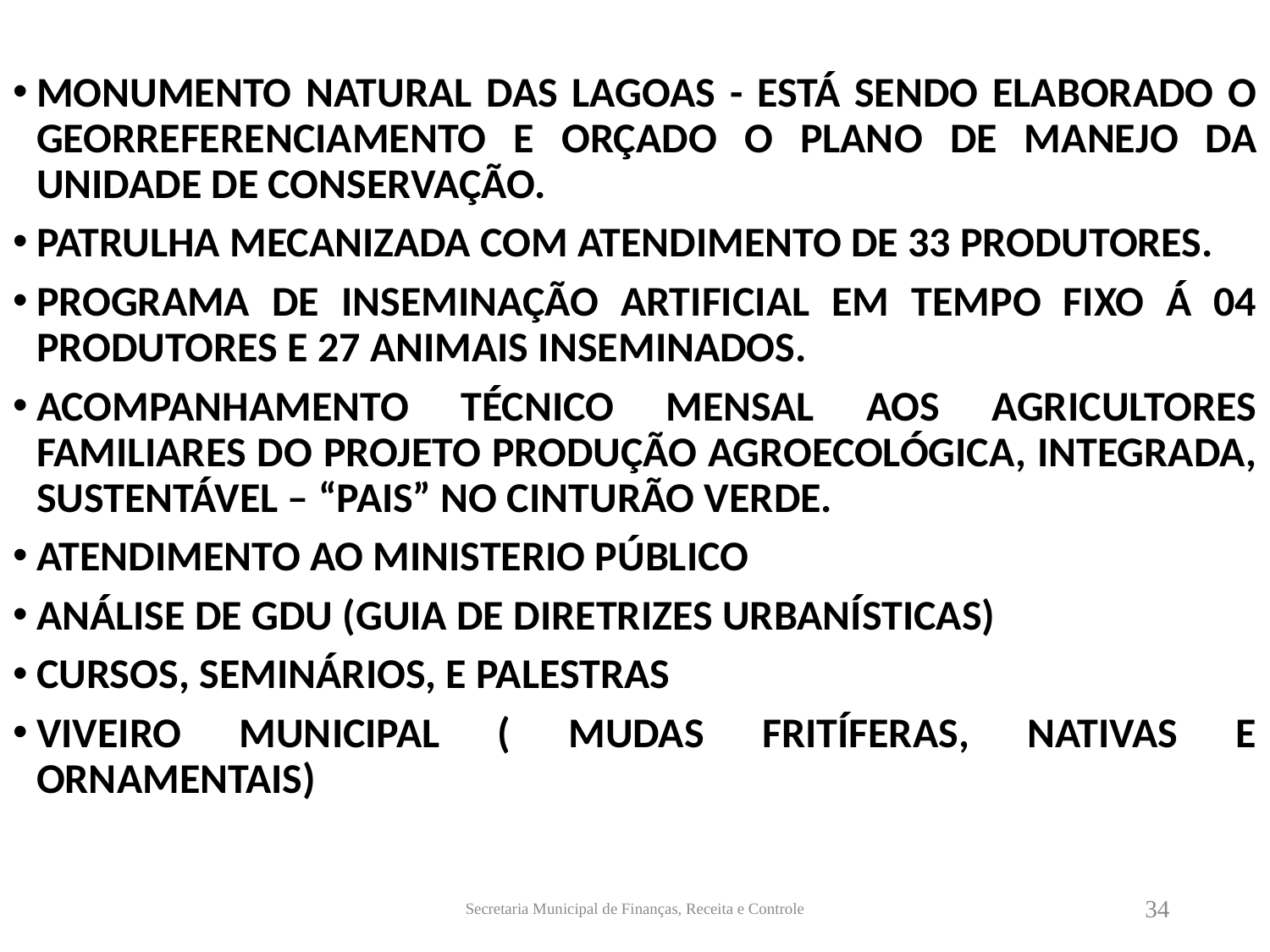

MONUMENTO NATURAL DAS LAGOAS - ESTÁ SENDO ELABORADO O GEORREFERENCIAMENTO E ORÇADO O PLANO DE MANEJO DA UNIDADE DE CONSERVAÇÃO.
PATRULHA MECANIZADA COM ATENDIMENTO DE 33 PRODUTORES.
PROGRAMA DE INSEMINAÇÃO ARTIFICIAL EM TEMPO FIXO Á 04 PRODUTORES E 27 ANIMAIS INSEMINADOS.
ACOMPANHAMENTO TÉCNICO MENSAL AOS AGRICULTORES FAMILIARES DO PROJETO PRODUÇÃO AGROECOLÓGICA, INTEGRADA, SUSTENTÁVEL – “PAIS” NO CINTURÃO VERDE.
ATENDIMENTO AO MINISTERIO PÚBLICO
ANÁLISE DE GDU (GUIA DE DIRETRIZES URBANÍSTICAS)
CURSOS, SEMINÁRIOS, E PALESTRAS
VIVEIRO MUNICIPAL ( MUDAS FRITÍFERAS, NATIVAS E ORNAMENTAIS)
Secretaria Municipal de Finanças, Receita e Controle
34